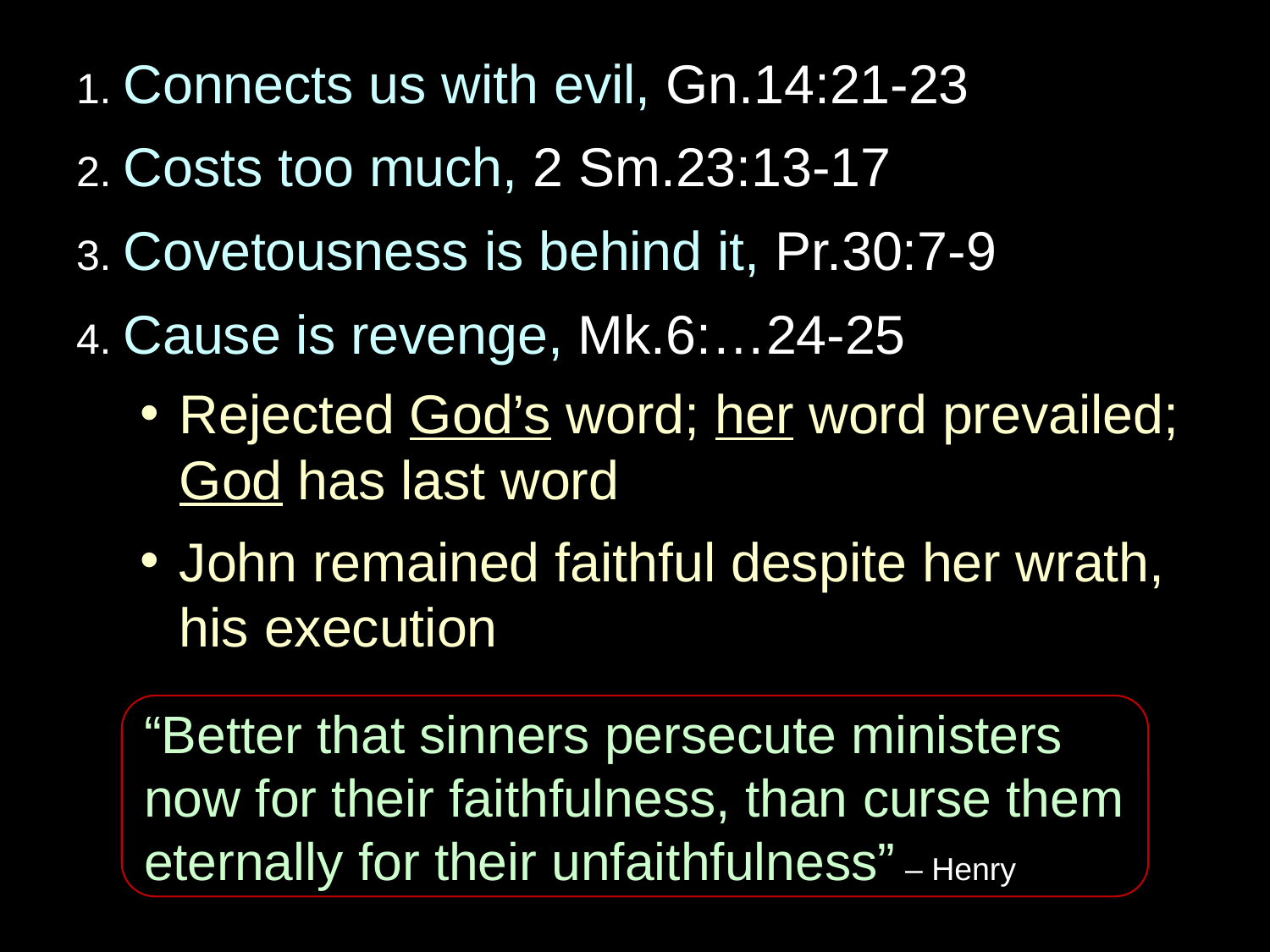

1. Connects us with evil, Gn.14:21-23
2. Costs too much, 2 Sm.23:13-17
3. Covetousness is behind it, Pr.30:7-9
4. Cause is revenge, Mk.6:…24-25
Rejected God’s word; her word prevailed; God has last word
John remained faithful despite her wrath, his execution
“Better that sinners persecute ministers
now for their faithfulness, than curse them eternally for their unfaithfulness” – Henry